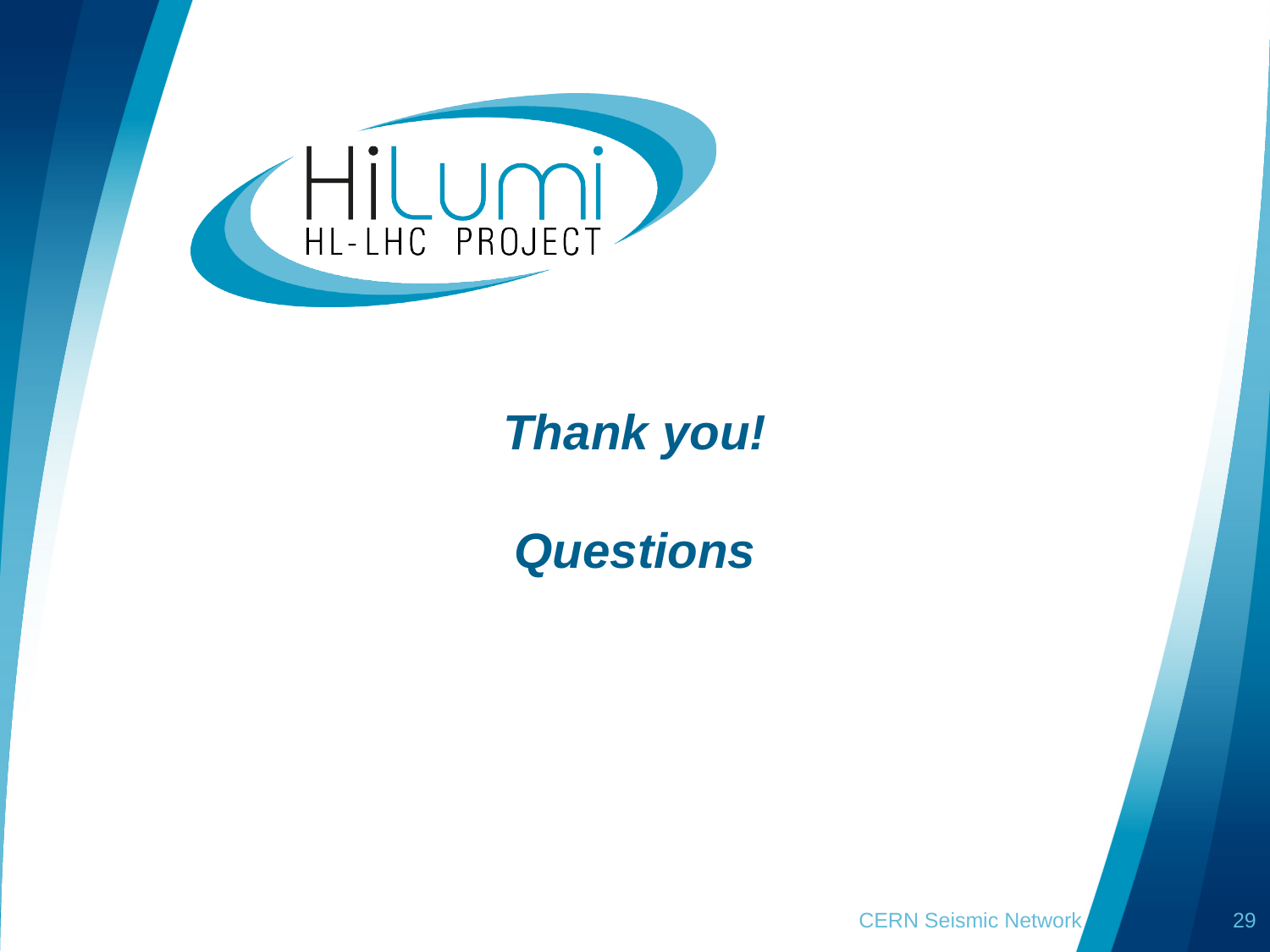

# Thank you! Questions
CERN Seismic Network
29